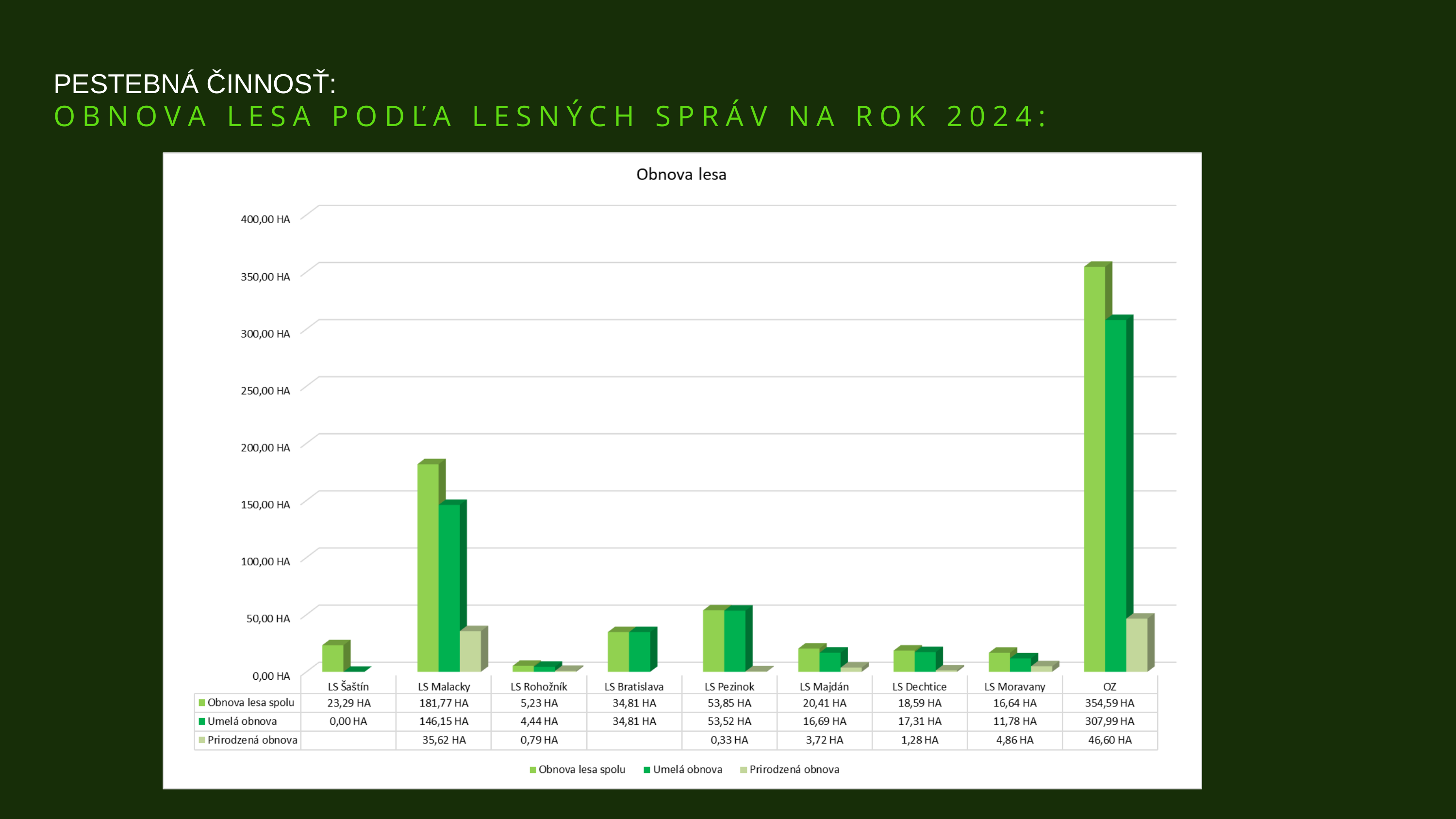

PESTEBNÁ ČINNOSŤ:
OBNOVA LESA PODĽA LESNÝCH SPRÁV NA ROK 2024: